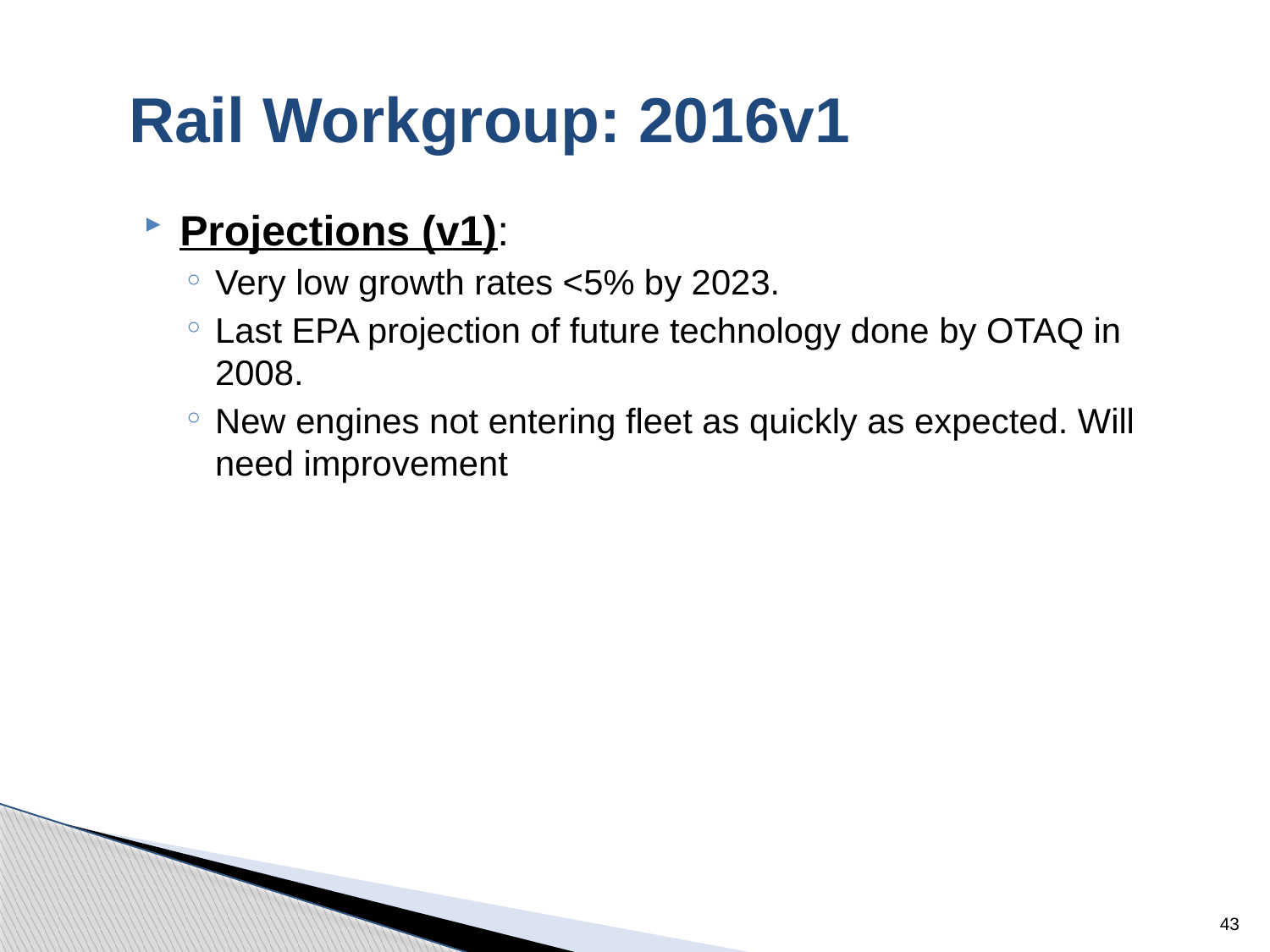

Rail Workgroup: 2016v1
Projections (v1):
Very low growth rates <5% by 2023.
Last EPA projection of future technology done by OTAQ in 2008.
New engines not entering fleet as quickly as expected. Will need improvement
43